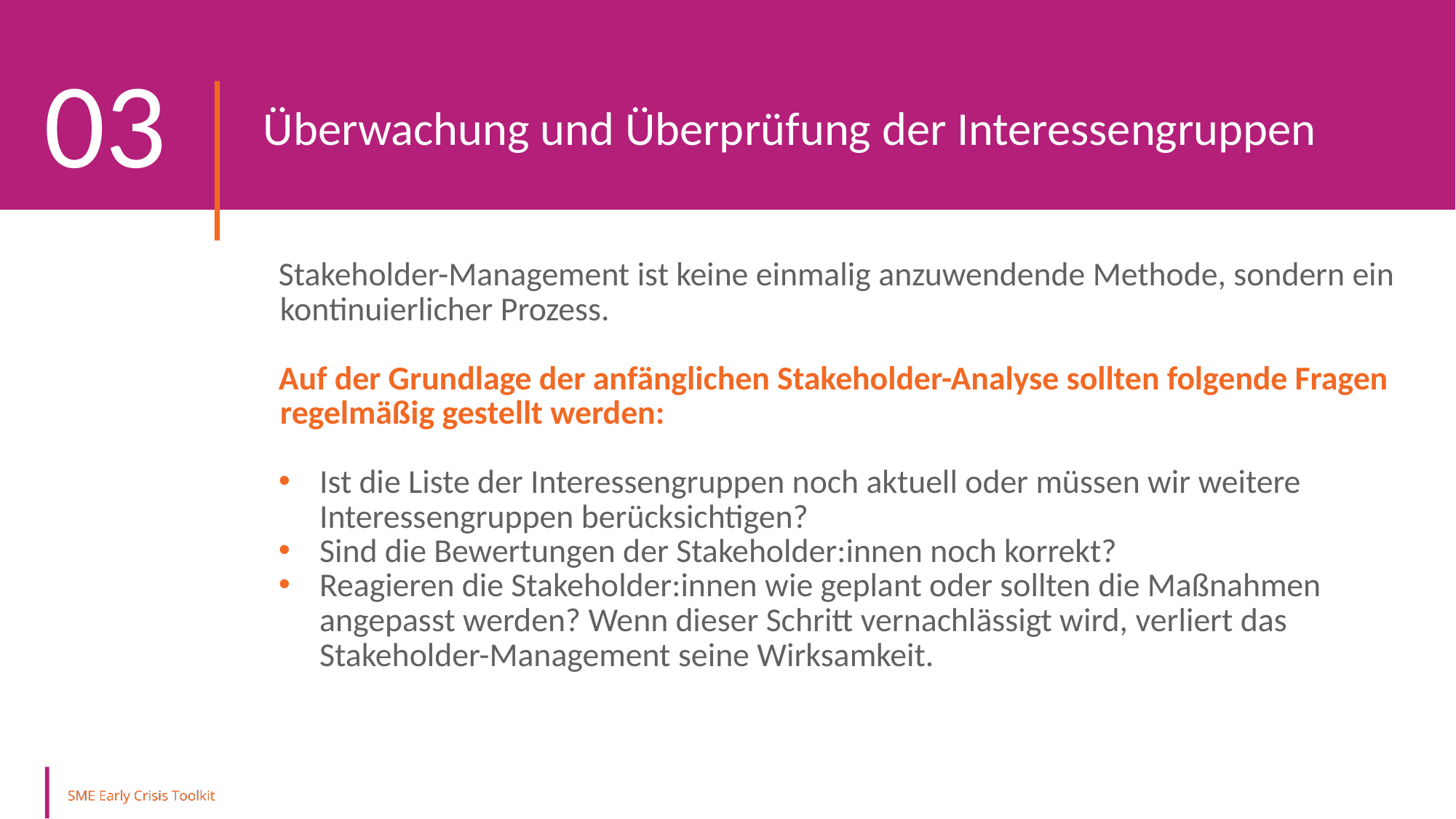

03
Überwachung und Überprüfung der Interessengruppen

Stakeholder-Management ist keine einmalig anzuwendende Methode, sondern ein kontinuierlicher Prozess.

Auf der Grundlage der anfänglichen Stakeholder-Analyse sollten folgende Fragen regelmäßig gestellt werden:

Ist die Liste der Interessengruppen noch aktuell oder müssen wir weitere Interessengruppen berücksichtigen?
Sind die Bewertungen der Stakeholder:innen noch korrekt?
Reagieren die Stakeholder:innen wie geplant oder sollten die Maßnahmen angepasst werden? Wenn dieser Schritt vernachlässigt wird, verliert das Stakeholder-Management seine Wirksamkeit.